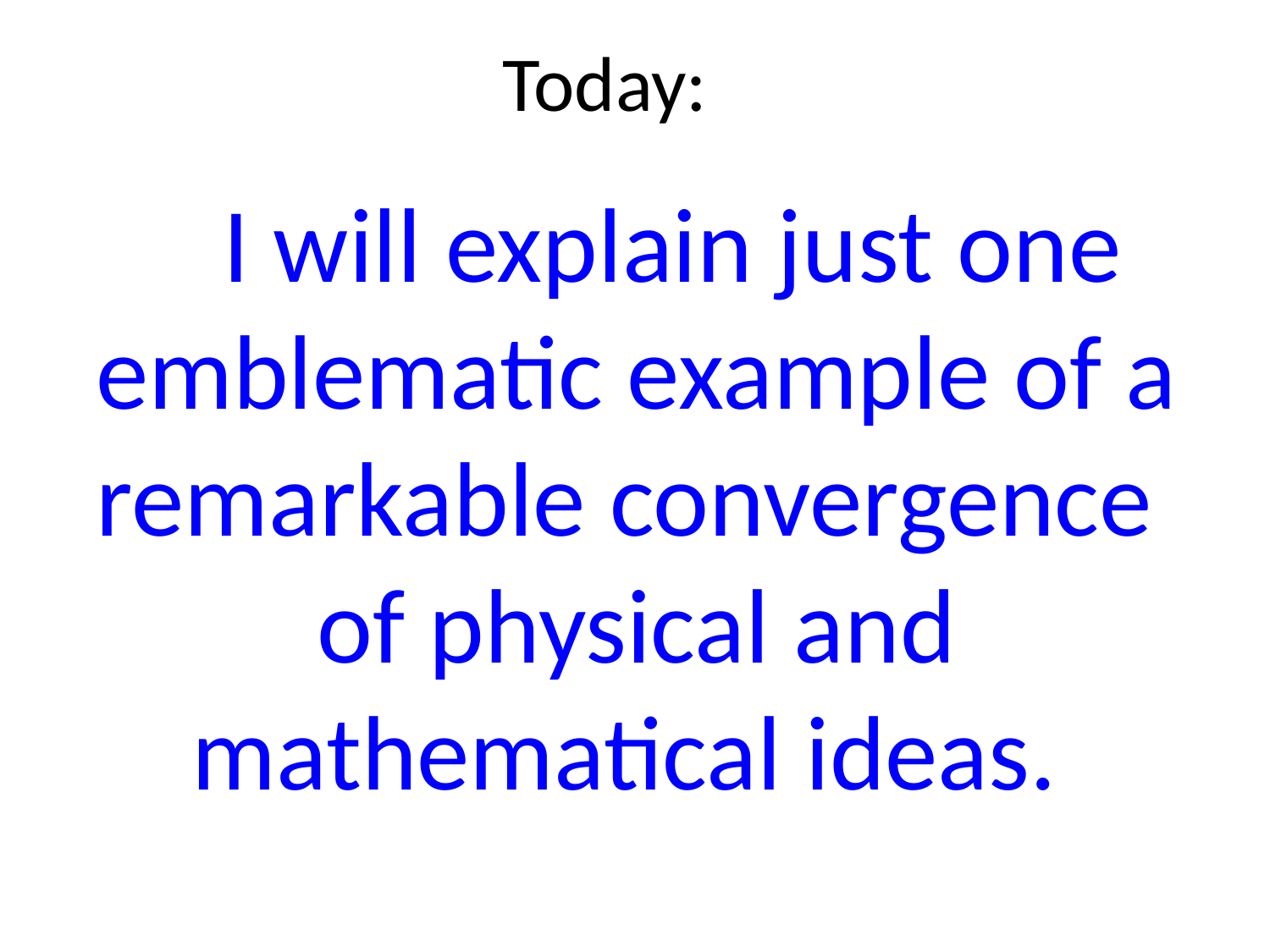

# Today:
   I will explain just one emblematic example of a remarkable convergence
of physical and mathematical ideas.